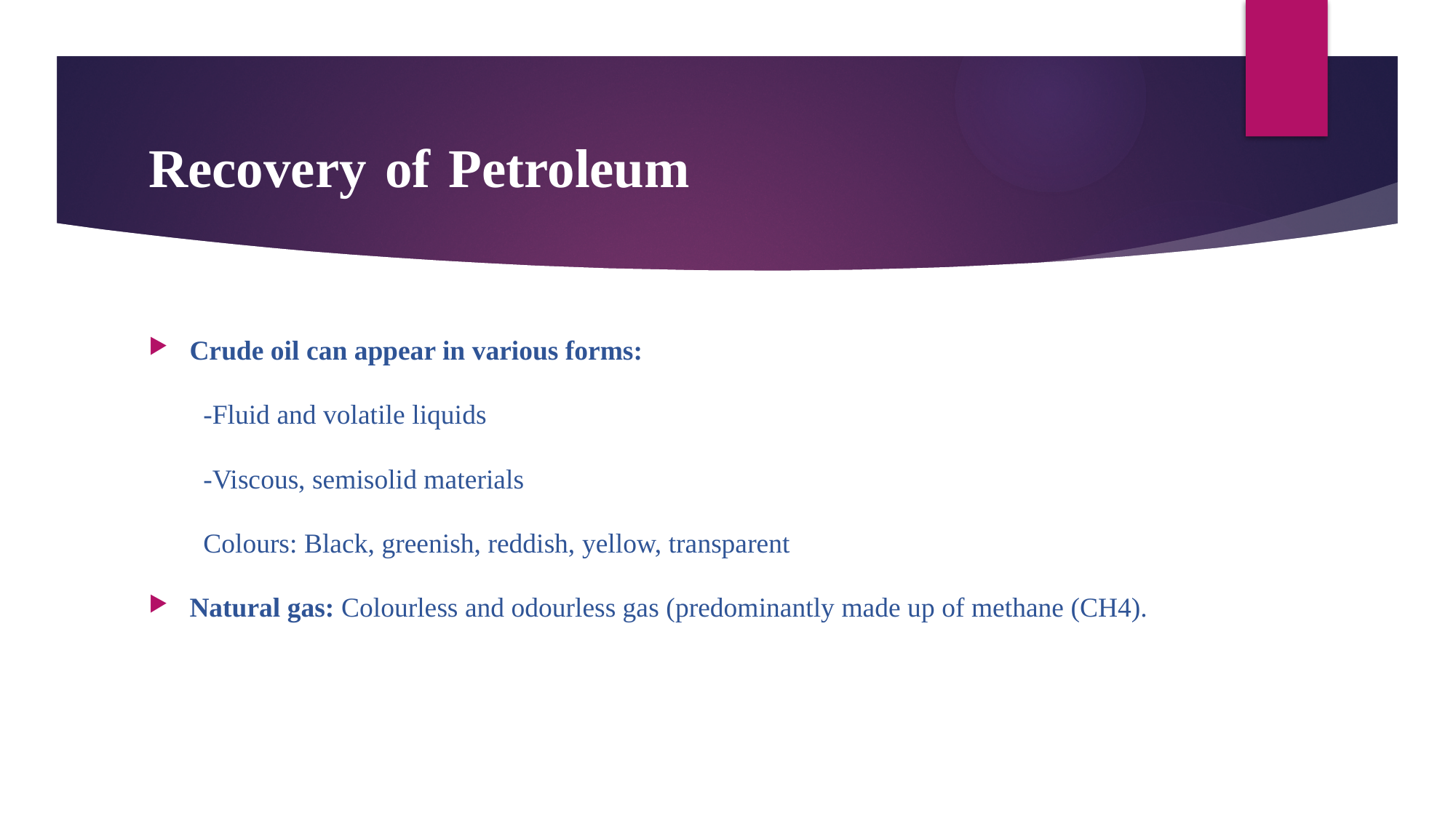

# Recovery of Petroleum
Crude oil can appear in various forms:
-Fluid and volatile liquids
-Viscous, semisolid materials
Colours: Black, greenish, reddish, yellow, transparent
Natural gas: Colourless and odourless gas (predominantly made up of methane (CH4).